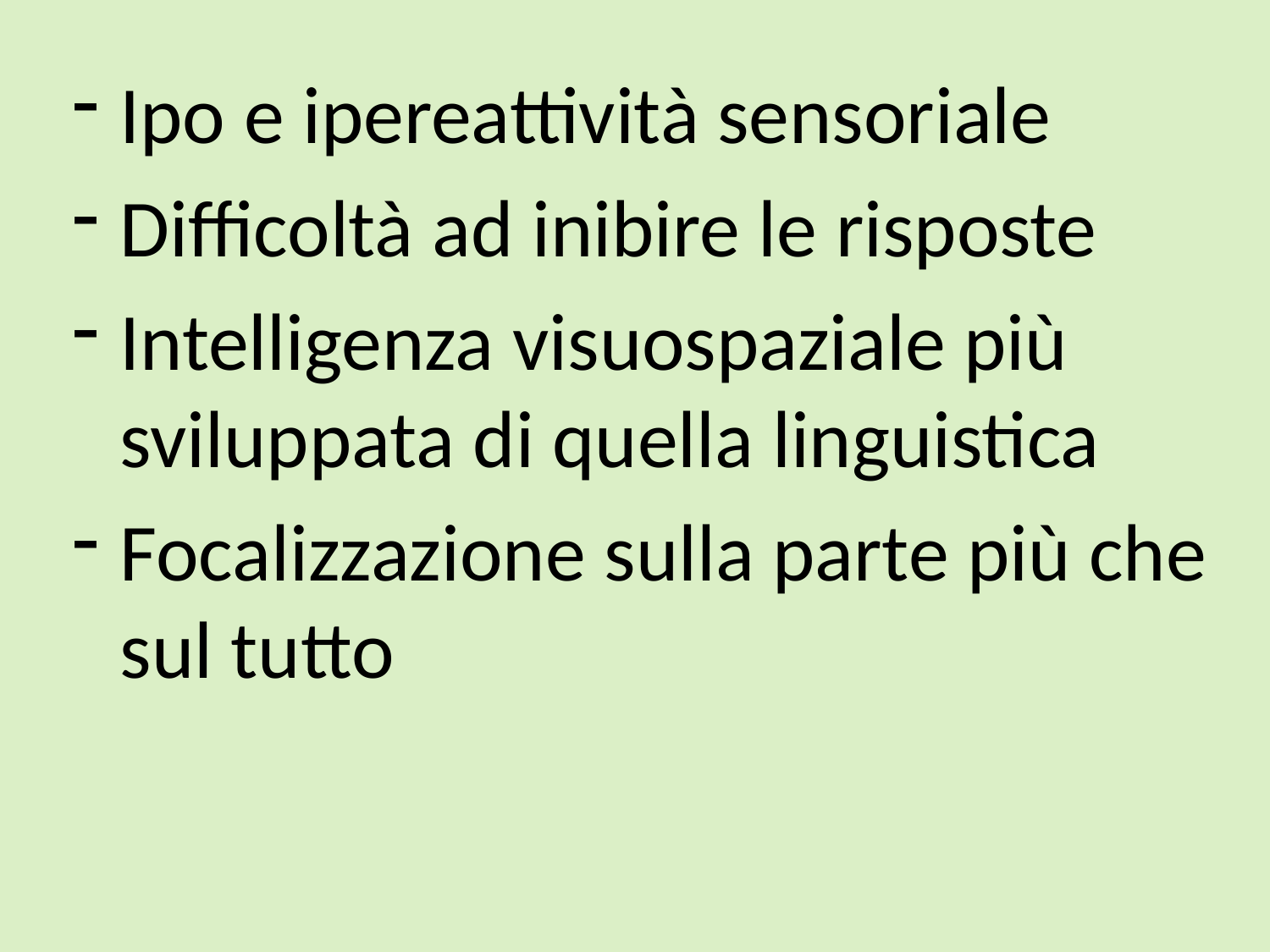

Ipo e ipereattività sensoriale
Difficoltà ad inibire le risposte
Intelligenza visuospaziale più sviluppata di quella linguistica
Focalizzazione sulla parte più che sul tutto